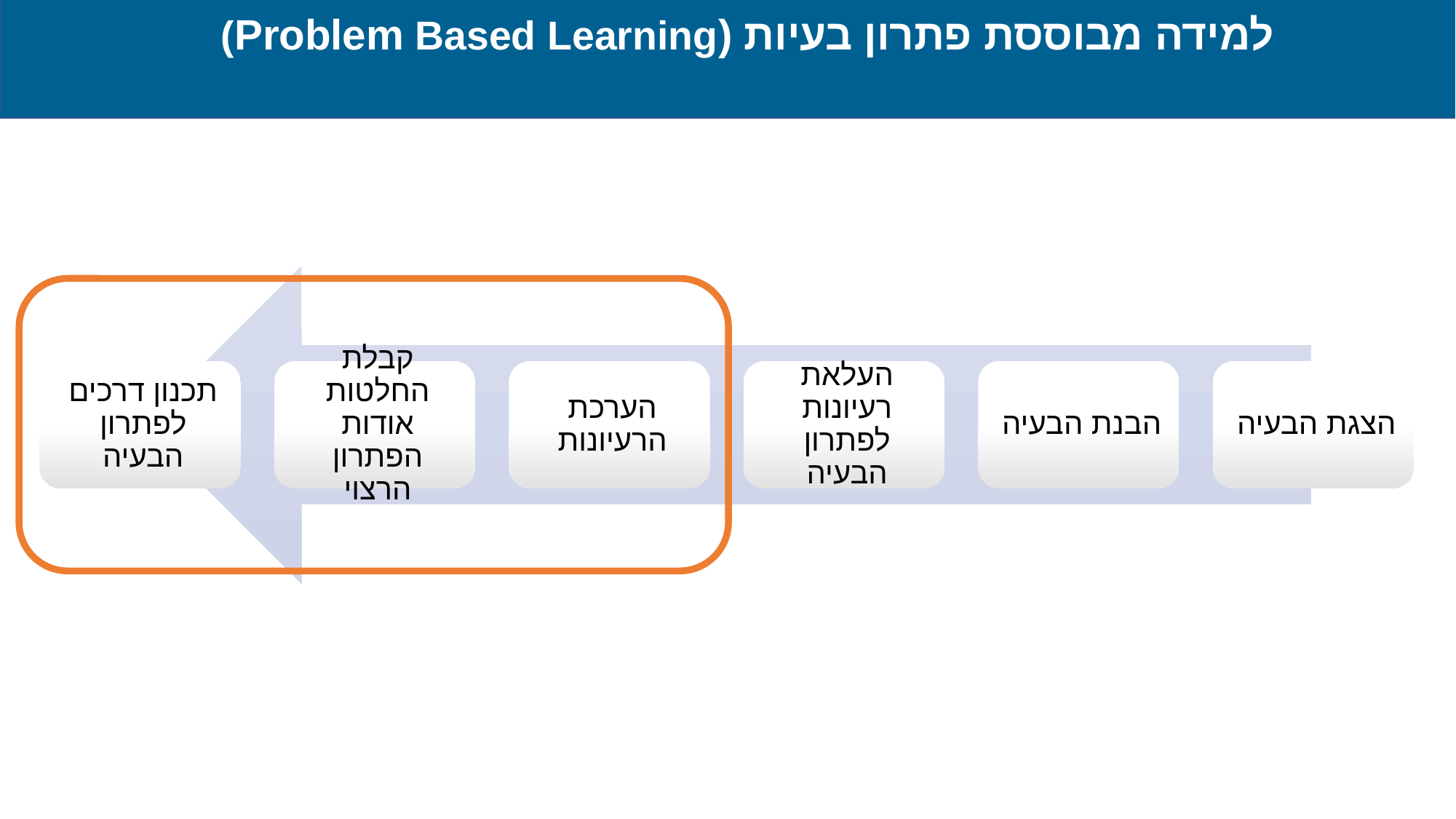

למידה מבוססת פתרון בעיות (Problem Based Learning)

הצגת הבעיה
הבנת הבעיה
העלאת רעיונות לפתרון הבעיה
הערכת הרעיונות
קבלת החלטות אודות הפתרון הרצוי
תכנון דרכים לפתרון הבעיה